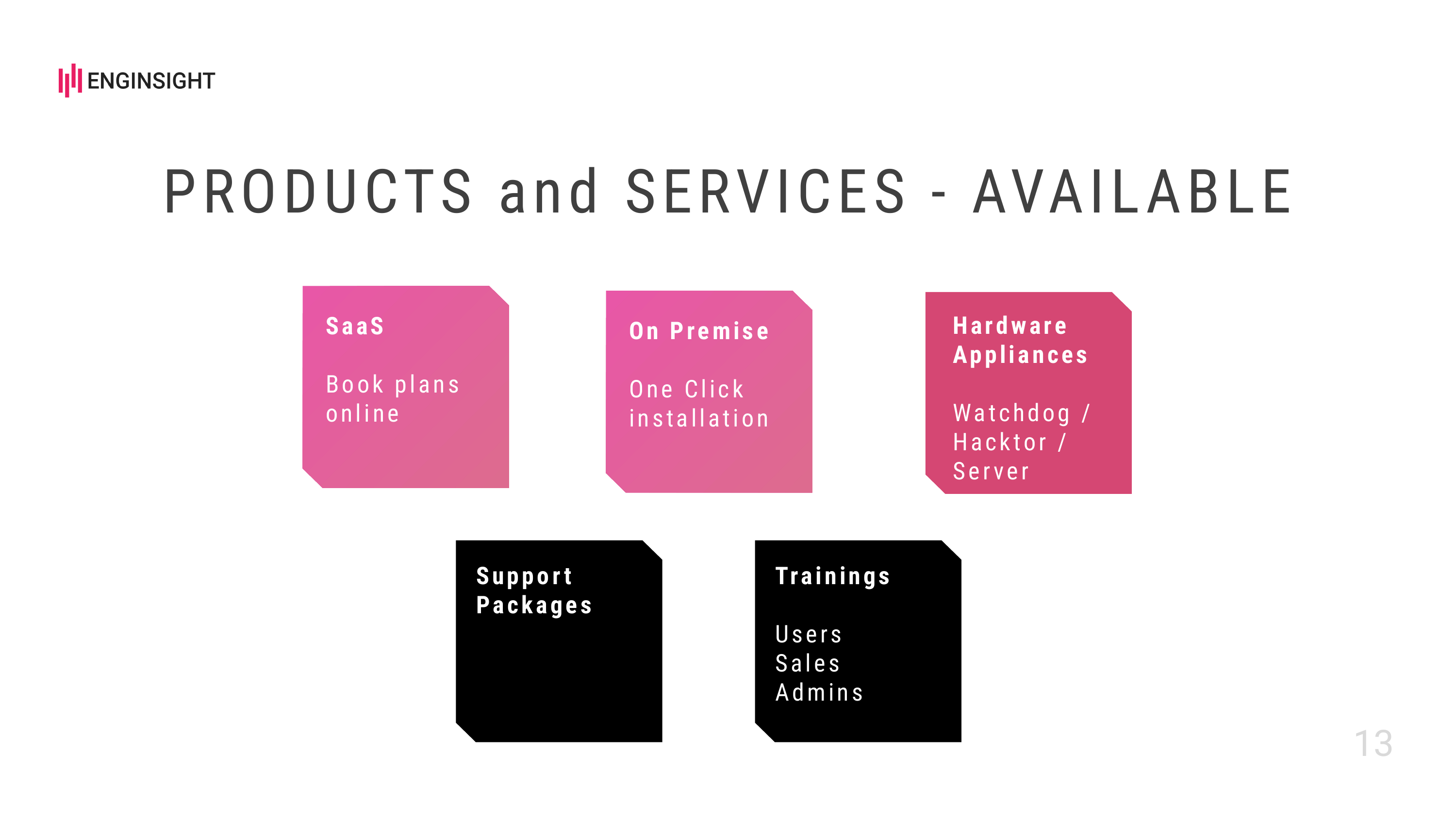

PRODUCTS and SERVICES - AVAILABLE

Hardware Appliances

Watchdog / Hacktor / Server
SaaS

Book plans online
On Premise

One Click installation

Support Packages
Trainings

Users
Sales
Admins